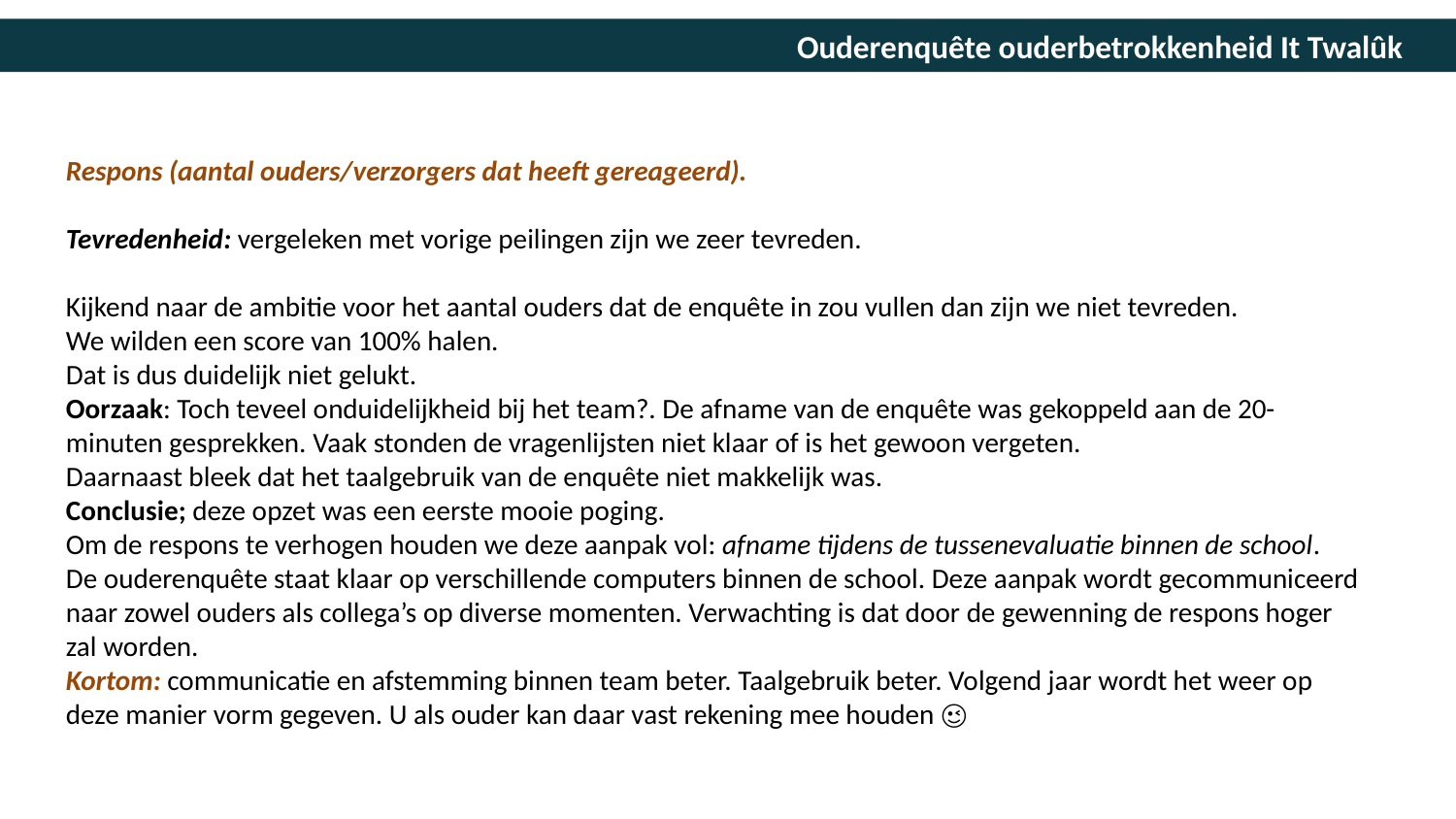

Respons (aantal ouders/verzorgers dat heeft gereageerd).

Tevredenheid: vergeleken met vorige peilingen zijn we zeer tevreden.

Kijkend naar de ambitie voor het aantal ouders dat de enquête in zou vullen dan zijn we niet tevreden.
We wilden een score van 100% halen.
Dat is dus duidelijk niet gelukt.
Oorzaak: Toch teveel onduidelijkheid bij het team?. De afname van de enquête was gekoppeld aan de 20-minuten gesprekken. Vaak stonden de vragenlijsten niet klaar of is het gewoon vergeten.
Daarnaast bleek dat het taalgebruik van de enquête niet makkelijk was.
Conclusie; deze opzet was een eerste mooie poging.
Om de respons te verhogen houden we deze aanpak vol: afname tijdens de tussenevaluatie binnen de school.
De ouderenquête staat klaar op verschillende computers binnen de school. Deze aanpak wordt gecommuniceerd naar zowel ouders als collega’s op diverse momenten. Verwachting is dat door de gewenning de respons hoger zal worden.
Kortom: communicatie en afstemming binnen team beter. Taalgebruik beter. Volgend jaar wordt het weer op deze manier vorm gegeven. U als ouder kan daar vast rekening mee houden 😉